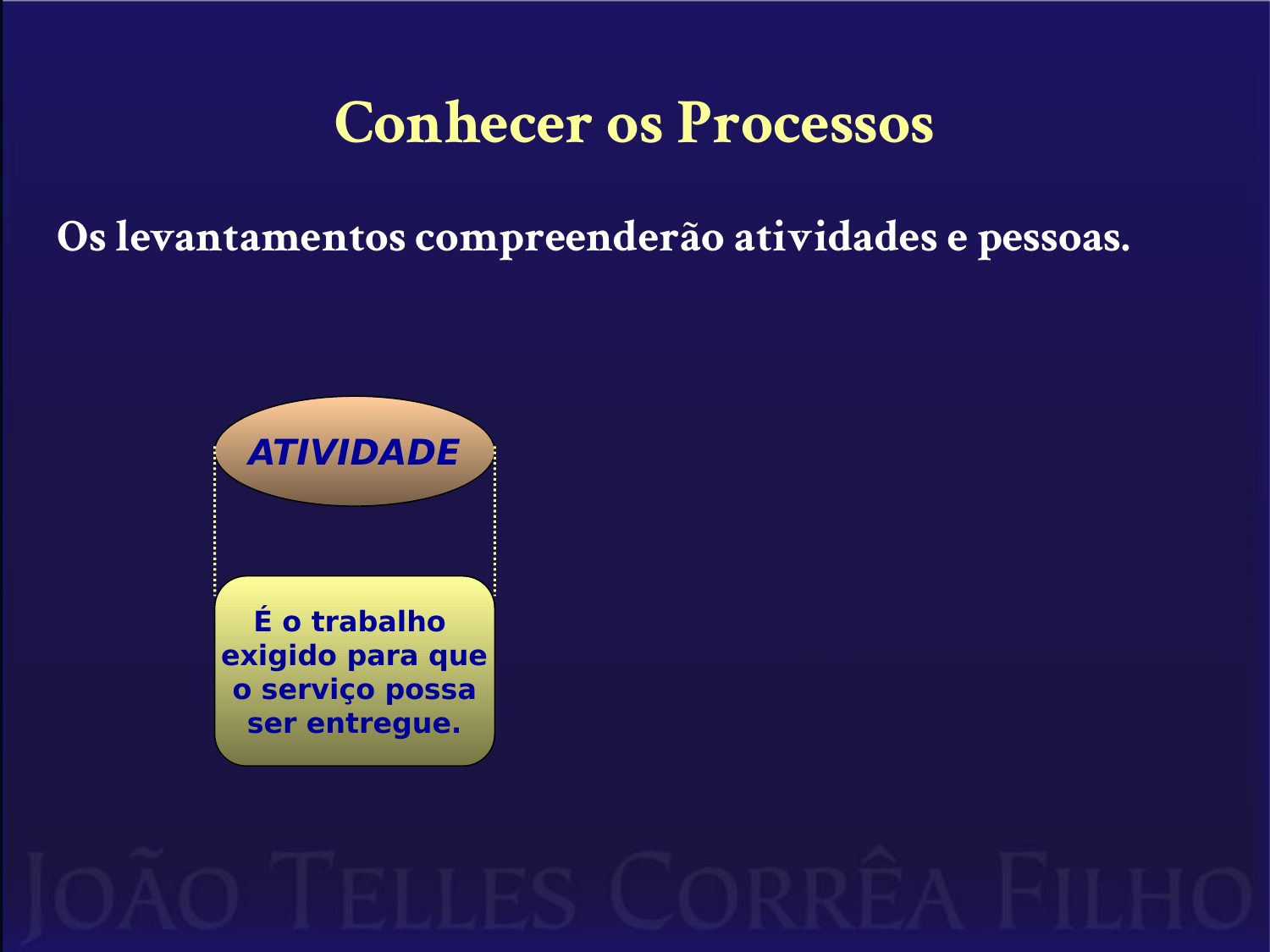

# Conhecer os Processos
Os levantamentos compreenderão atividades e pessoas.
ATIVIDADE

É o trabalho
exigido para que
o serviço possa
ser entregue.